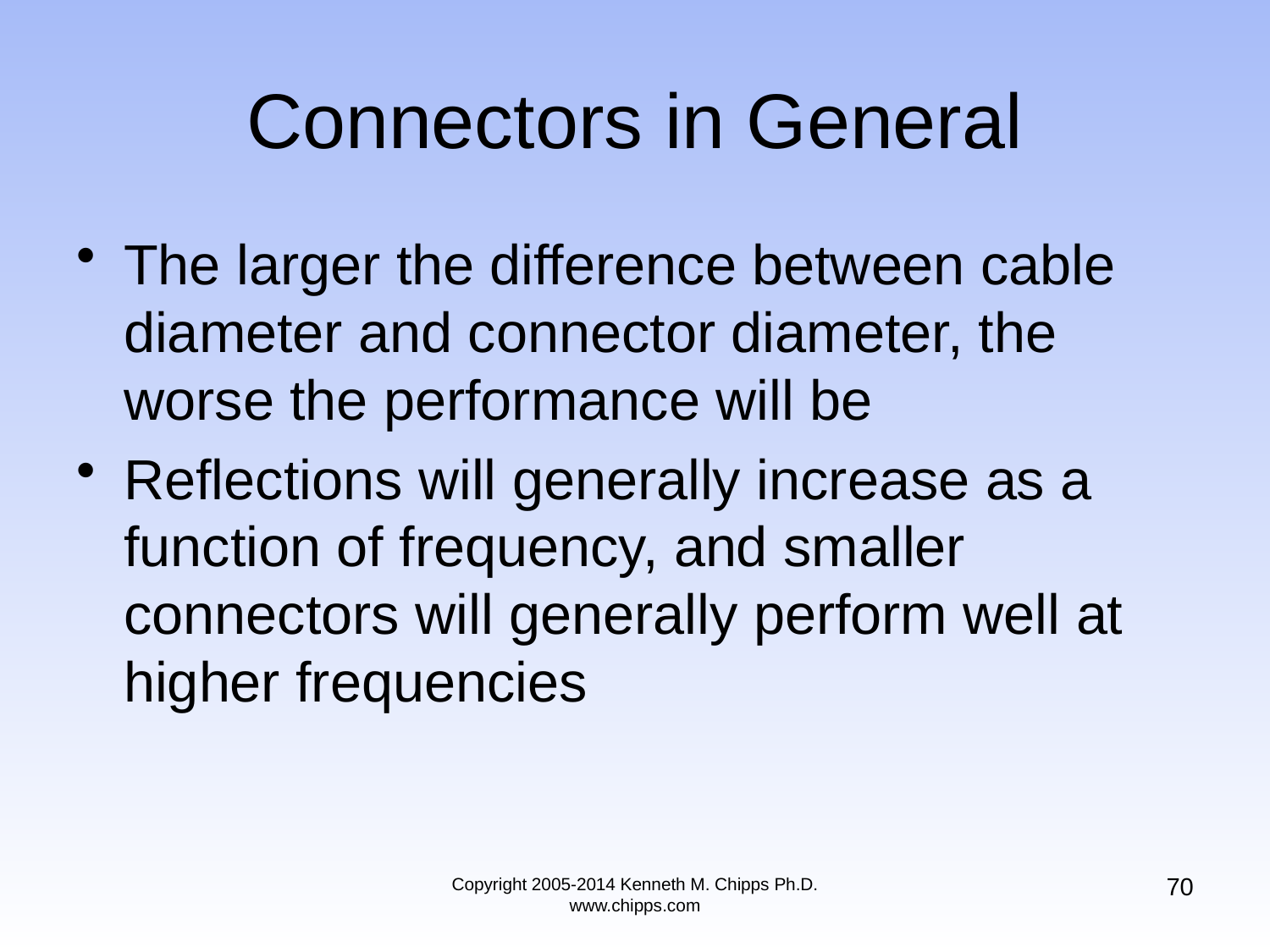

# Connectors in General
The larger the difference between cable diameter and connector diameter, the worse the performance will be
Reflections will generally increase as a function of frequency, and smaller connectors will generally perform well at higher frequencies
70
Copyright 2005-2014 Kenneth M. Chipps Ph.D. www.chipps.com